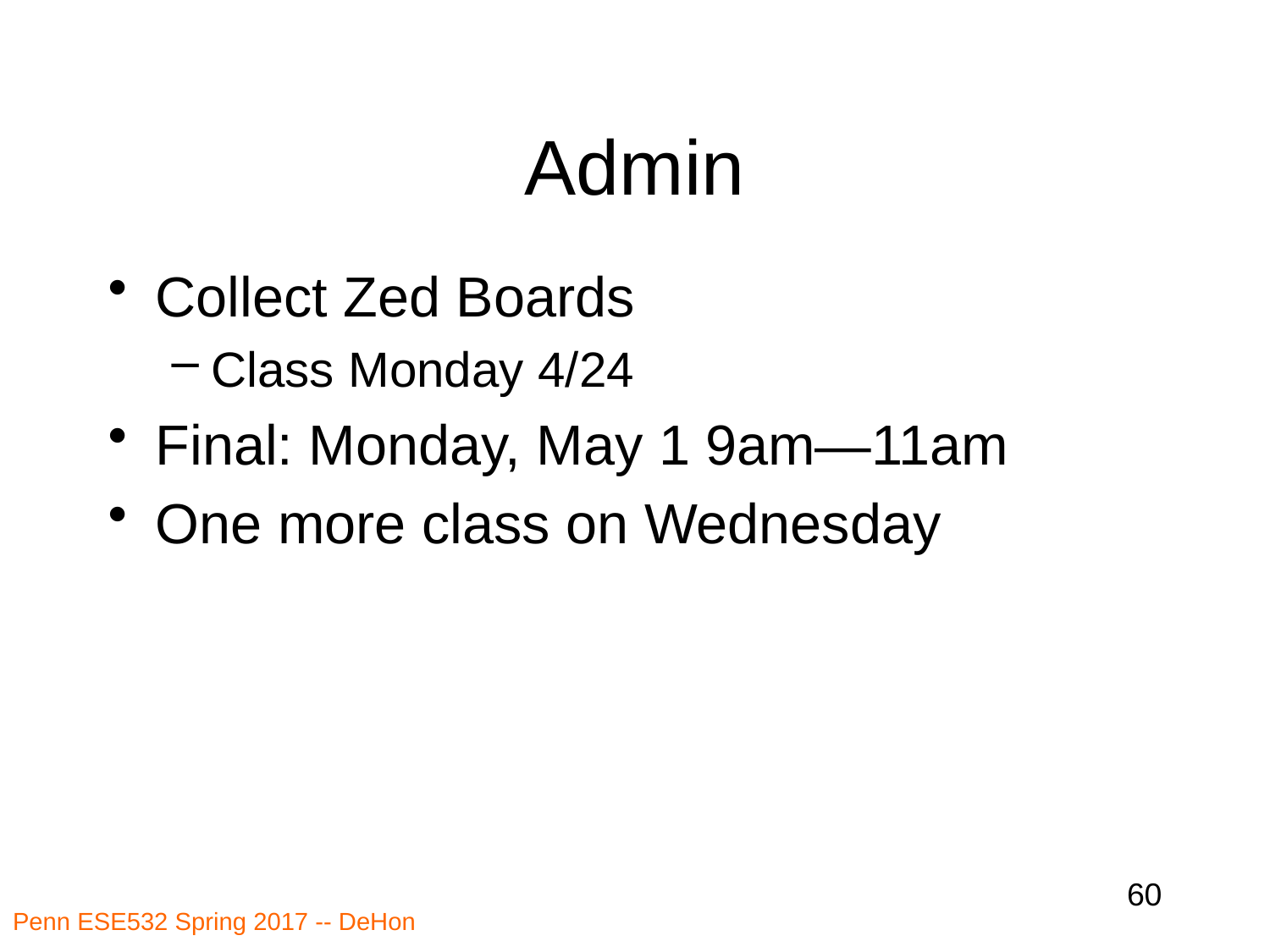

# Admin
Collect Zed Boards
Class Monday 4/24
Final: Monday, May 1 9am—11am
One more class on Wednesday
60
Penn ESE532 Spring 2017 -- DeHon